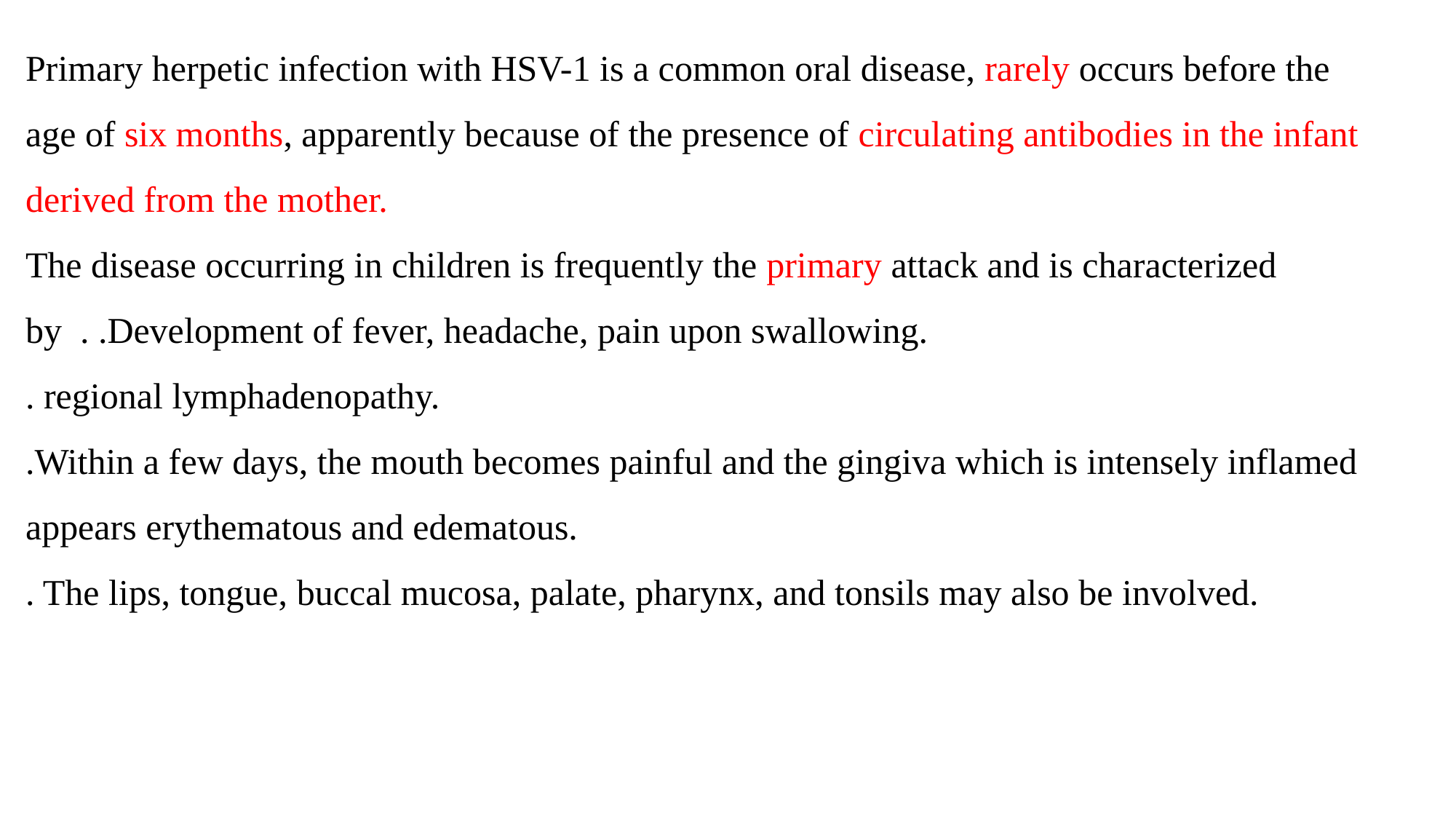

Primary herpetic infection with HSV-1 is a common oral disease, rarely occurs before the age of six months, apparently because of the presence of circulating antibodies in the infant derived from the mother.
The disease occurring in children is frequently the primary attack and is characterized by  . .Development of fever, headache, pain upon swallowing.
. regional lymphadenopathy.
.Within a few days, the mouth becomes painful and the gingiva which is intensely inflamed appears erythematous and edematous.
. The lips, tongue, buccal mucosa, palate, pharynx, and tonsils may also be involved.